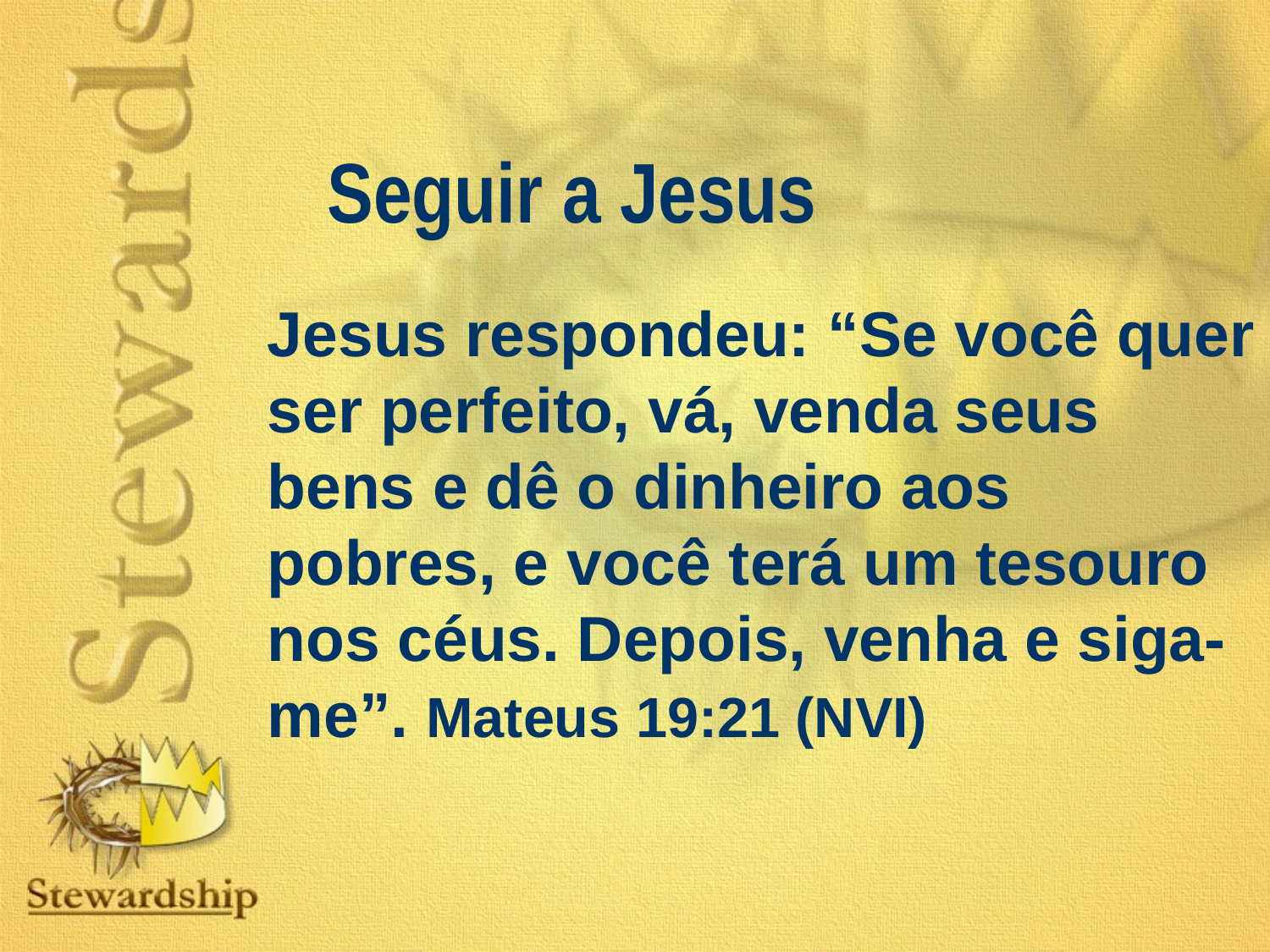

Seguir a Jesus
Jesus respondeu: “Se você quer ser perfeito, vá, venda seus bens e dê o dinheiro aos pobres, e você terá um tesouro nos céus. Depois, venha e siga-me”. Mateus 19:21 (NVI)